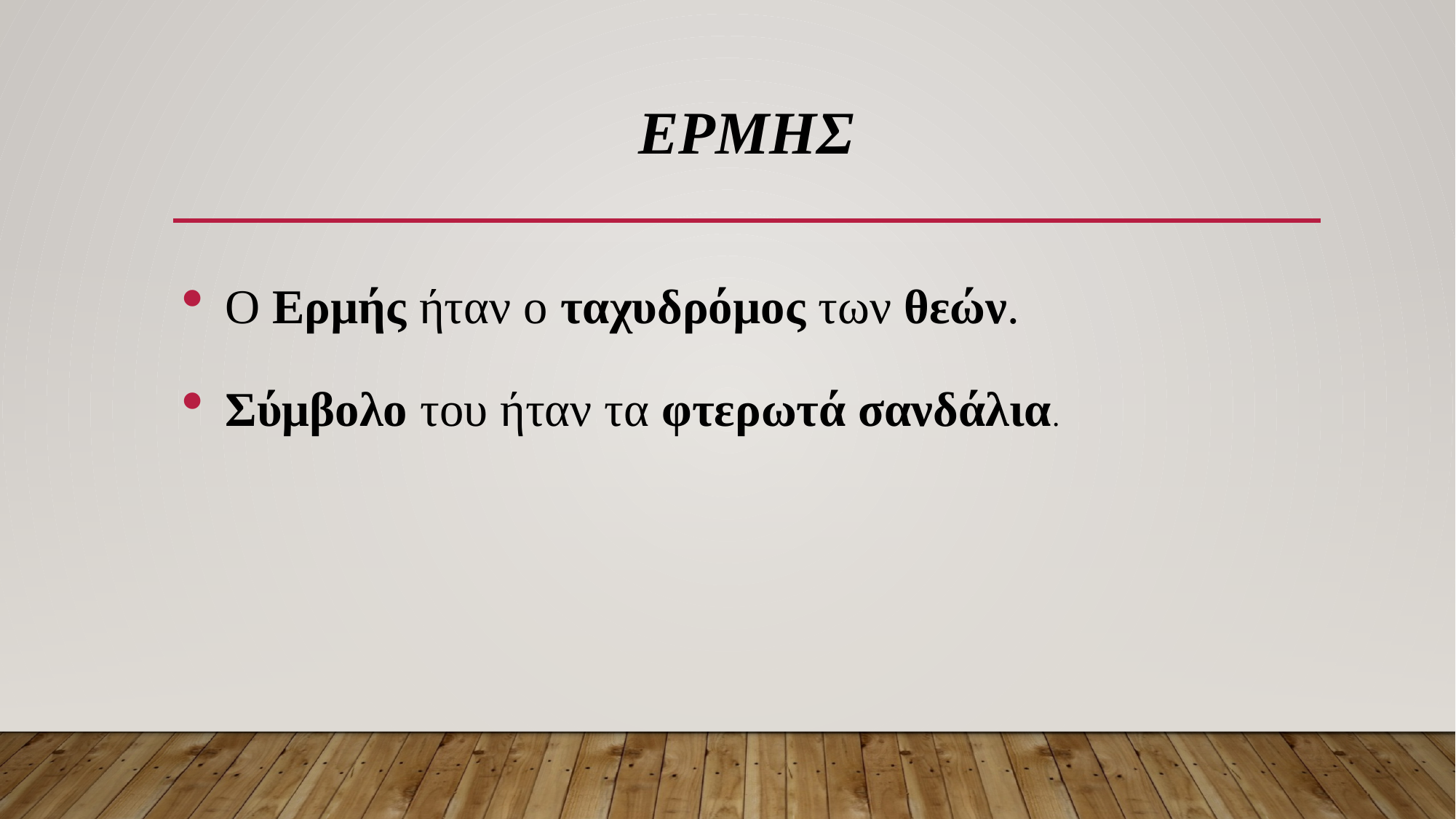

# ΕΡΜΗΣ
Ο Ερµής ήταν ο ταχυδρόµος των θεών.
Σύμβολο του ήταν τα φτερωτά σανδάλια.